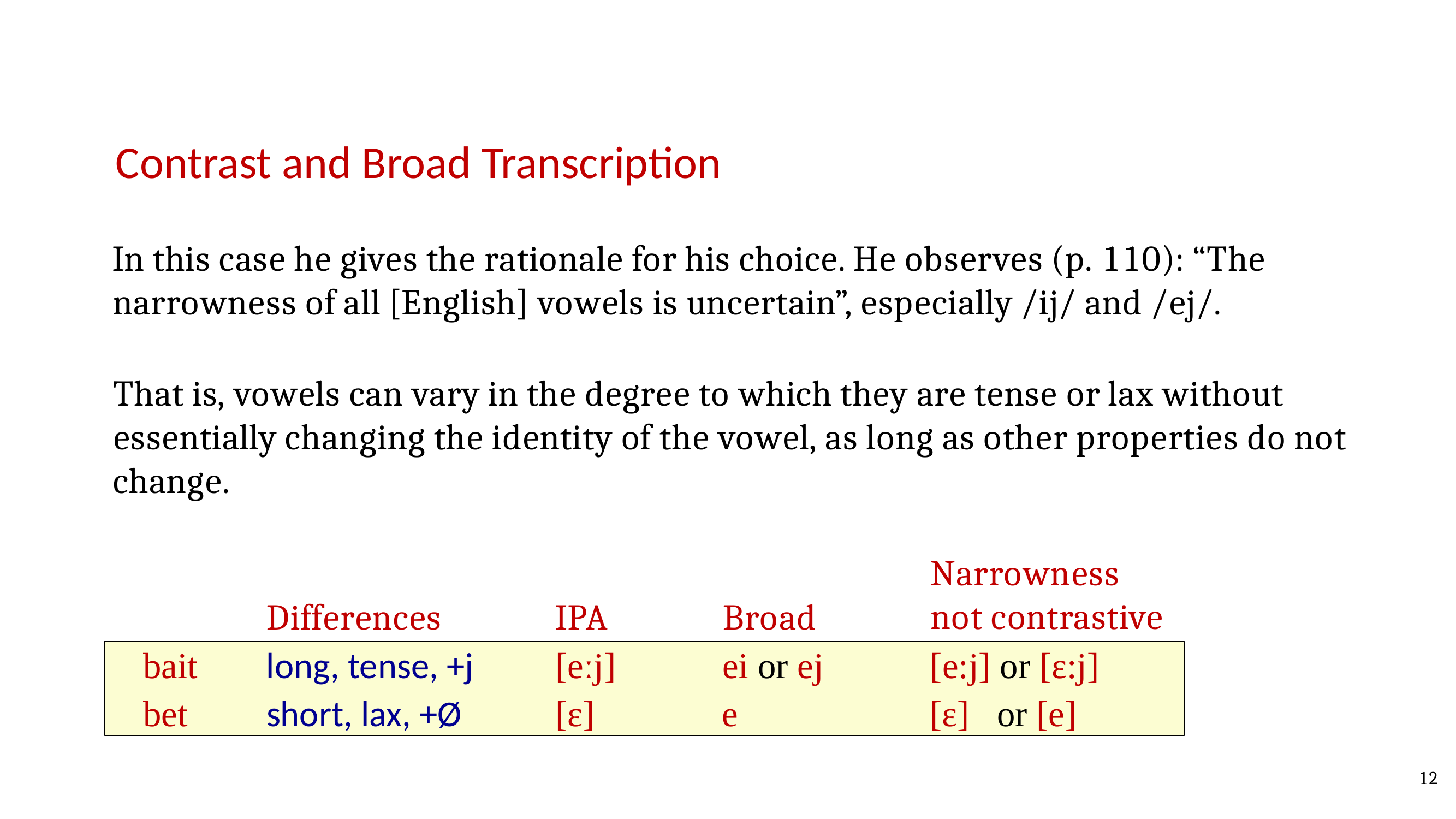

Contrast and Broad Transcription
In this case he gives the rationale for his choice. He observes (p. 110): “The narrowness of all [English] vowels is uncertain”, especially /ij/ and /ej/.
That is, vowels can vary in the degree to which they are tense or lax without essentially changing the identity of the vowel, as long as other properties do not change.
Narrowness
not contrastive
[e:j] or [ɛ:j]
[ɛ]   or [e]
Differences
IPA
[eːj]
[ɛ]
Broad
ei or ej
e
bait
long, tense, +j

bet
short, lax, +Ø
12